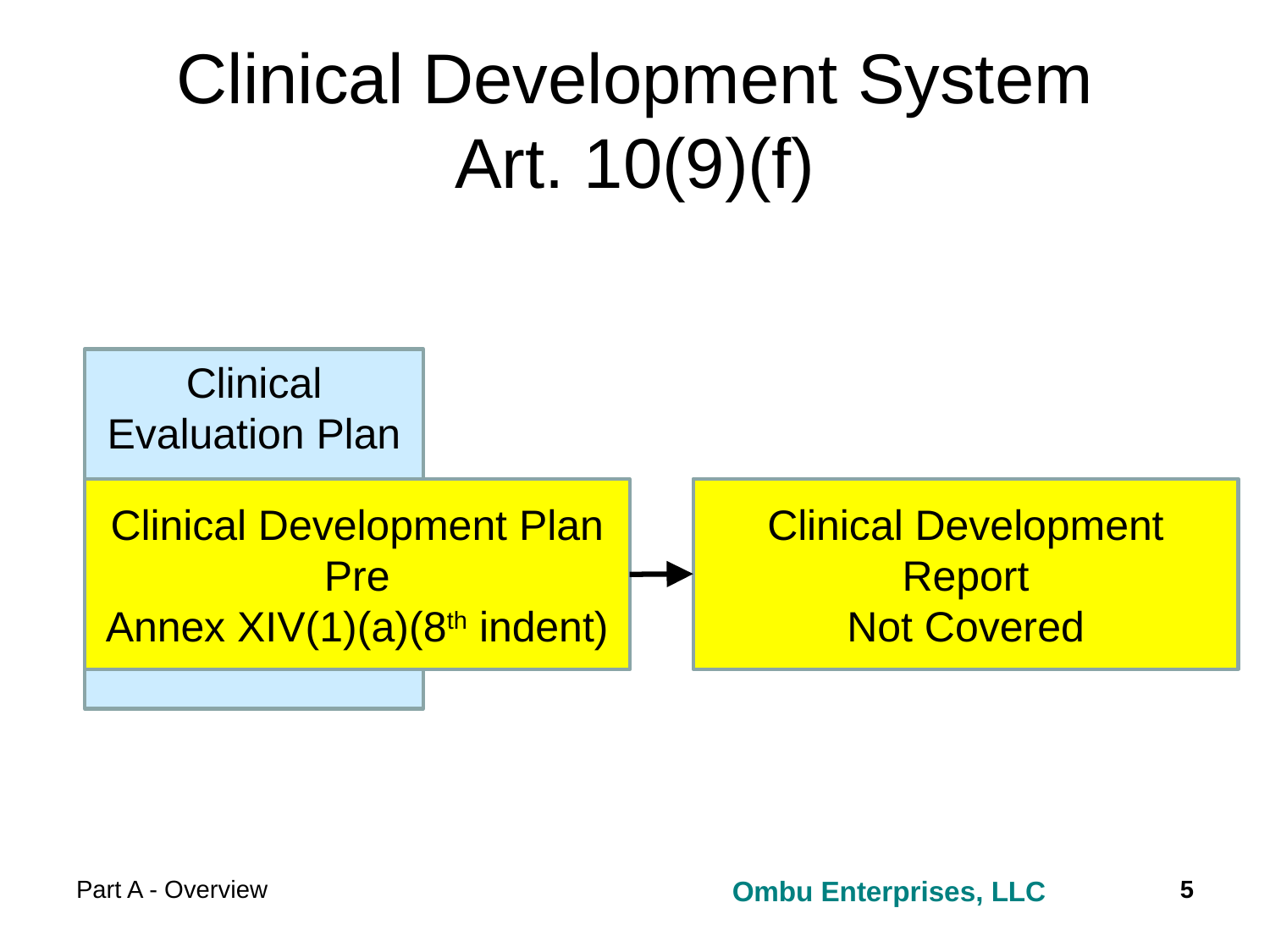

# Clinical Development System Art. 10(9)(f)
Clinical Evaluation Plan

Clinical Development Report
Not Covered
Clinical Development Plan
Pre
Annex XIV(1)(a)(8th indent)
5
Part A - Overview